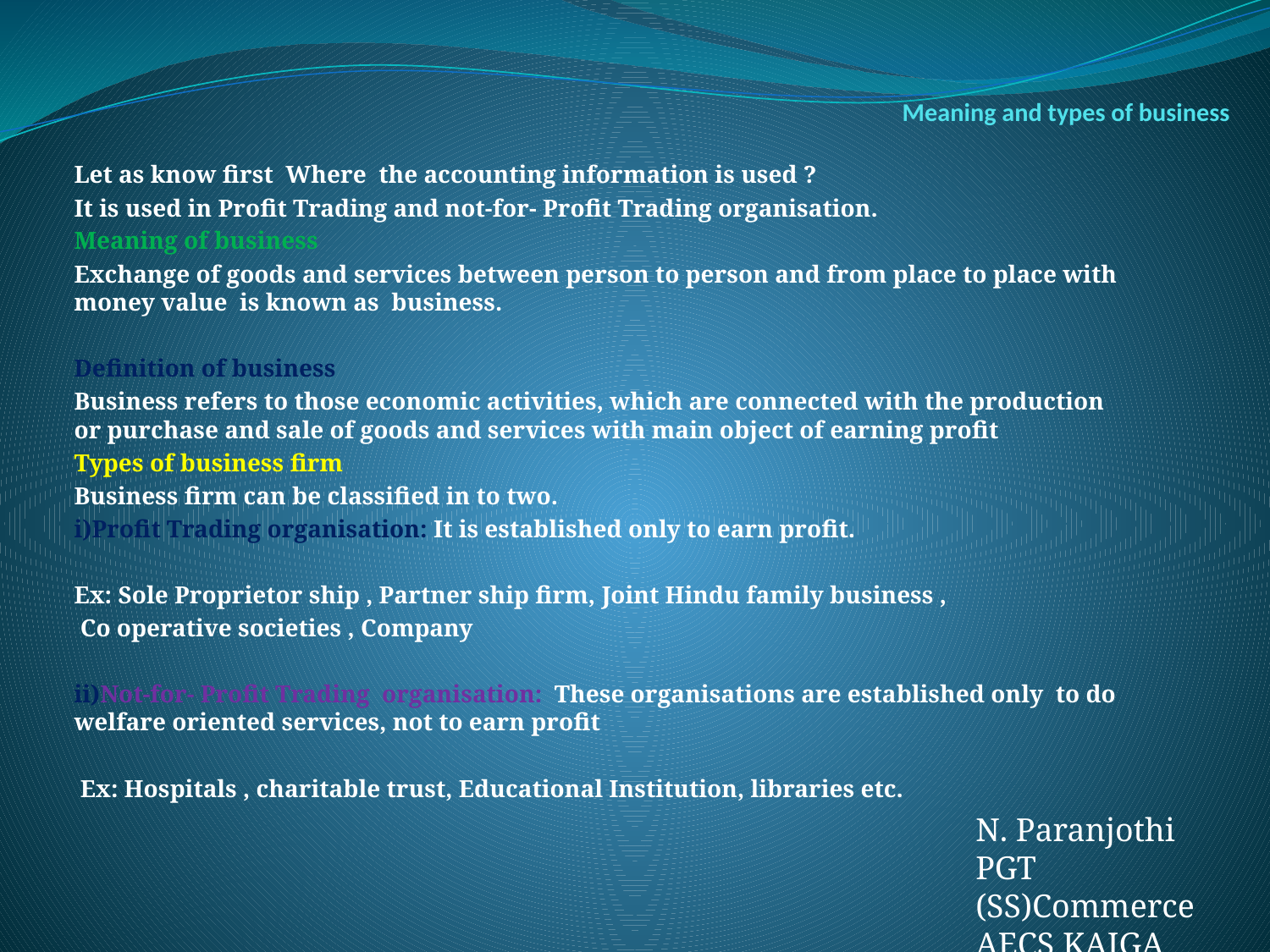

# Meaning and types of business

Let as know first  Where  the accounting information is used ?
It is used in Profit Trading and not-for- Profit Trading organisation.
Meaning of business
Exchange of goods and services between person to person and from place to place with money value  is known as  business.

Definition of business
Business refers to those economic activities, which are connected with the production or purchase and sale of goods and services with main object of earning profit
Types of business firm
Business firm can be classified in to two.
i)Profit Trading organisation: It is established only to earn profit.

Ex: Sole Proprietor ship , Partner ship firm, Joint Hindu family business ,
 Co operative societies , Company

ii)Not-for- Profit Trading  organisation:  These organisations are established only  to do welfare oriented services, not to earn profit

 Ex: Hospitals , charitable trust, Educational Institution, libraries etc.